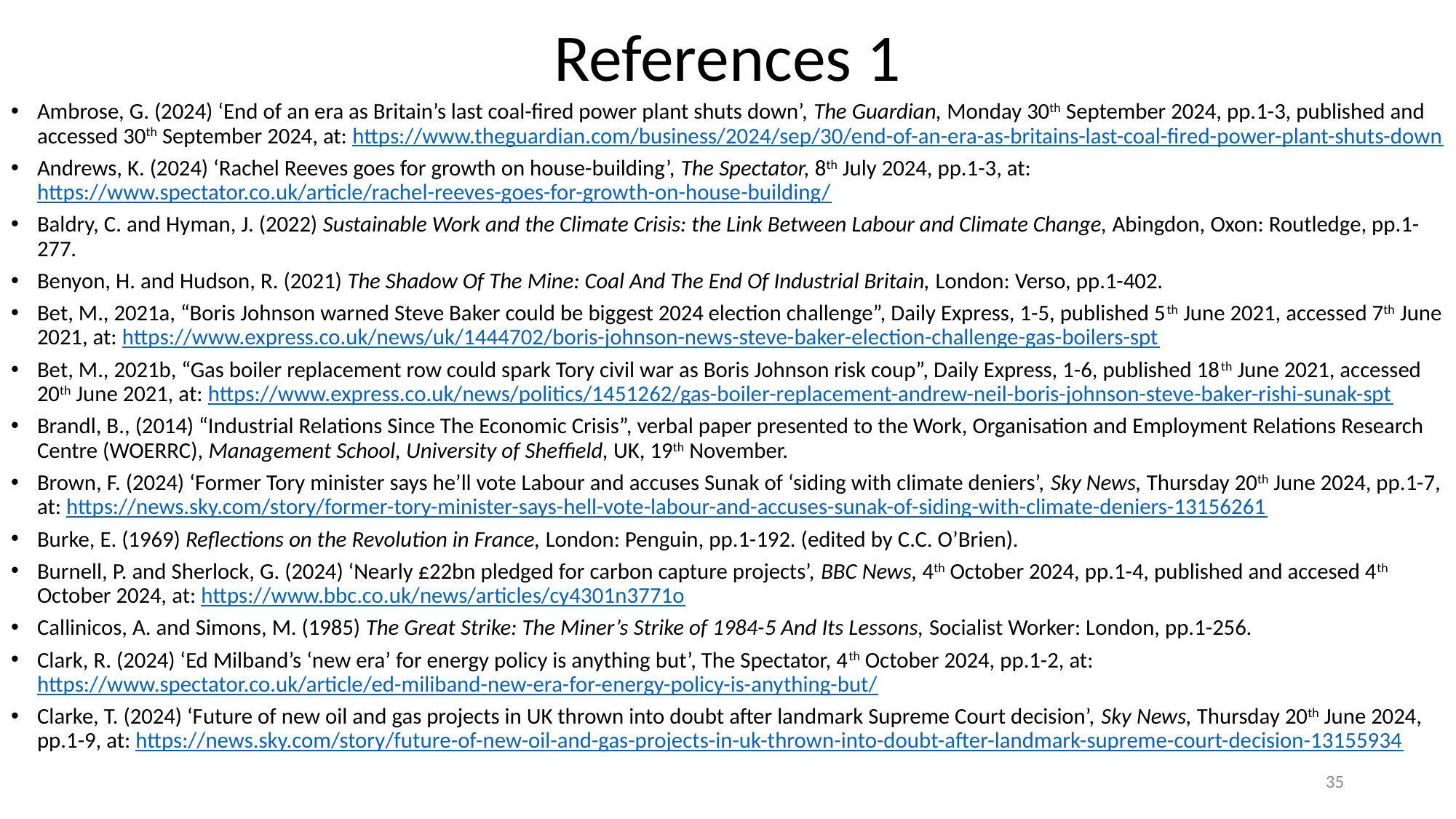

# References 1
Ambrose, G. (2024) ‘End of an era as Britain’s last coal-fired power plant shuts down’, The Guardian, Monday 30th September 2024, pp.1-3, published and accessed 30th September 2024, at: https://www.theguardian.com/business/2024/sep/30/end-of-an-era-as-britains-last-coal-fired-power-plant-shuts-down
Andrews, K. (2024) ‘Rachel Reeves goes for growth on house-building’, The Spectator, 8th July 2024, pp.1-3, at: https://www.spectator.co.uk/article/rachel-reeves-goes-for-growth-on-house-building/
Baldry, C. and Hyman, J. (2022) Sustainable Work and the Climate Crisis: the Link Between Labour and Climate Change, Abingdon, Oxon: Routledge, pp.1-277.
Benyon, H. and Hudson, R. (2021) The Shadow Of The Mine: Coal And The End Of Industrial Britain, London: Verso, pp.1-402.
Bet, M., 2021a, “Boris Johnson warned Steve Baker could be biggest 2024 election challenge”, Daily Express, 1-5, published 5th June 2021, accessed 7th June 2021, at: https://www.express.co.uk/news/uk/1444702/boris-johnson-news-steve-baker-election-challenge-gas-boilers-spt
Bet, M., 2021b, “Gas boiler replacement row could spark Tory civil war as Boris Johnson risk coup”, Daily Express, 1-6, published 18th June 2021, accessed 20th June 2021, at: https://www.express.co.uk/news/politics/1451262/gas-boiler-replacement-andrew-neil-boris-johnson-steve-baker-rishi-sunak-spt
Brandl, B., (2014) “Industrial Relations Since The Economic Crisis”, verbal paper presented to the Work, Organisation and Employment Relations Research Centre (WOERRC), Management School, University of Sheffield, UK, 19th November.
Brown, F. (2024) ‘Former Tory minister says he’ll vote Labour and accuses Sunak of ‘siding with climate deniers’, Sky News, Thursday 20th June 2024, pp.1-7, at: https://news.sky.com/story/former-tory-minister-says-hell-vote-labour-and-accuses-sunak-of-siding-with-climate-deniers-13156261
Burke, E. (1969) Reflections on the Revolution in France, London: Penguin, pp.1-192. (edited by C.C. O’Brien).
Burnell, P. and Sherlock, G. (2024) ‘Nearly £22bn pledged for carbon capture projects’, BBC News, 4th October 2024, pp.1-4, published and accesed 4th October 2024, at: https://www.bbc.co.uk/news/articles/cy4301n3771o
Callinicos, A. and Simons, M. (1985) The Great Strike: The Miner’s Strike of 1984-5 And Its Lessons, Socialist Worker: London, pp.1-256.
Clark, R. (2024) ‘Ed Milband’s ‘new era’ for energy policy is anything but’, The Spectator, 4th October 2024, pp.1-2, at: https://www.spectator.co.uk/article/ed-miliband-new-era-for-energy-policy-is-anything-but/
Clarke, T. (2024) ‘Future of new oil and gas projects in UK thrown into doubt after landmark Supreme Court decision’, Sky News, Thursday 20th June 2024, pp.1-9, at: https://news.sky.com/story/future-of-new-oil-and-gas-projects-in-uk-thrown-into-doubt-after-landmark-supreme-court-decision-13155934

35